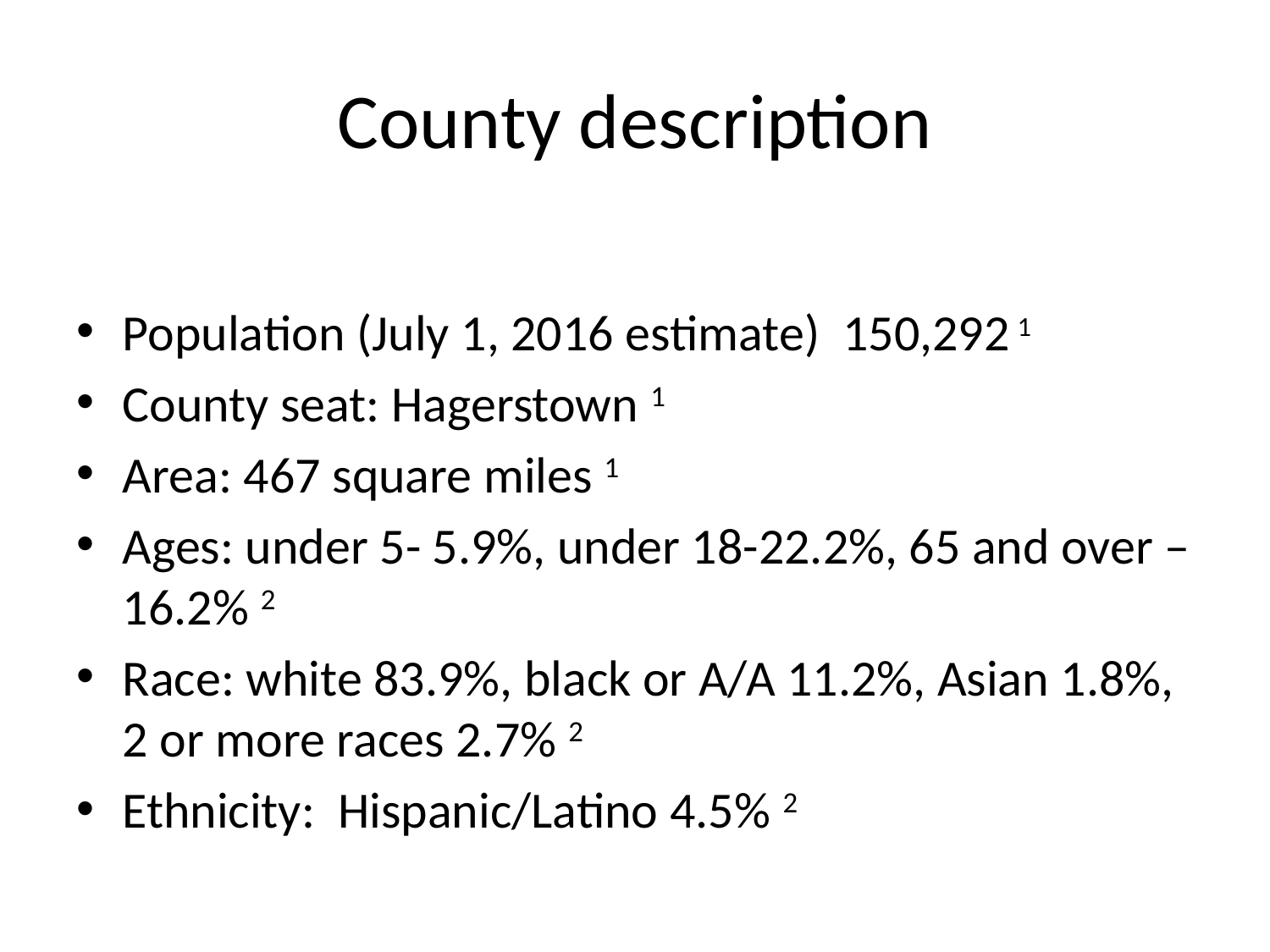

# County description

Population (July 1, 2016 estimate)  150,292 1
County seat: Hagerstown 1
Area: 467 square miles 1
Ages: under 5- 5.9%, under 18-22.2%, 65 and over – 16.2% 2
Race: white 83.9%, black or A/A 11.2%, Asian 1.8%, 2 or more races 2.7% 2
Ethnicity:  Hispanic/Latino 4.5% 2